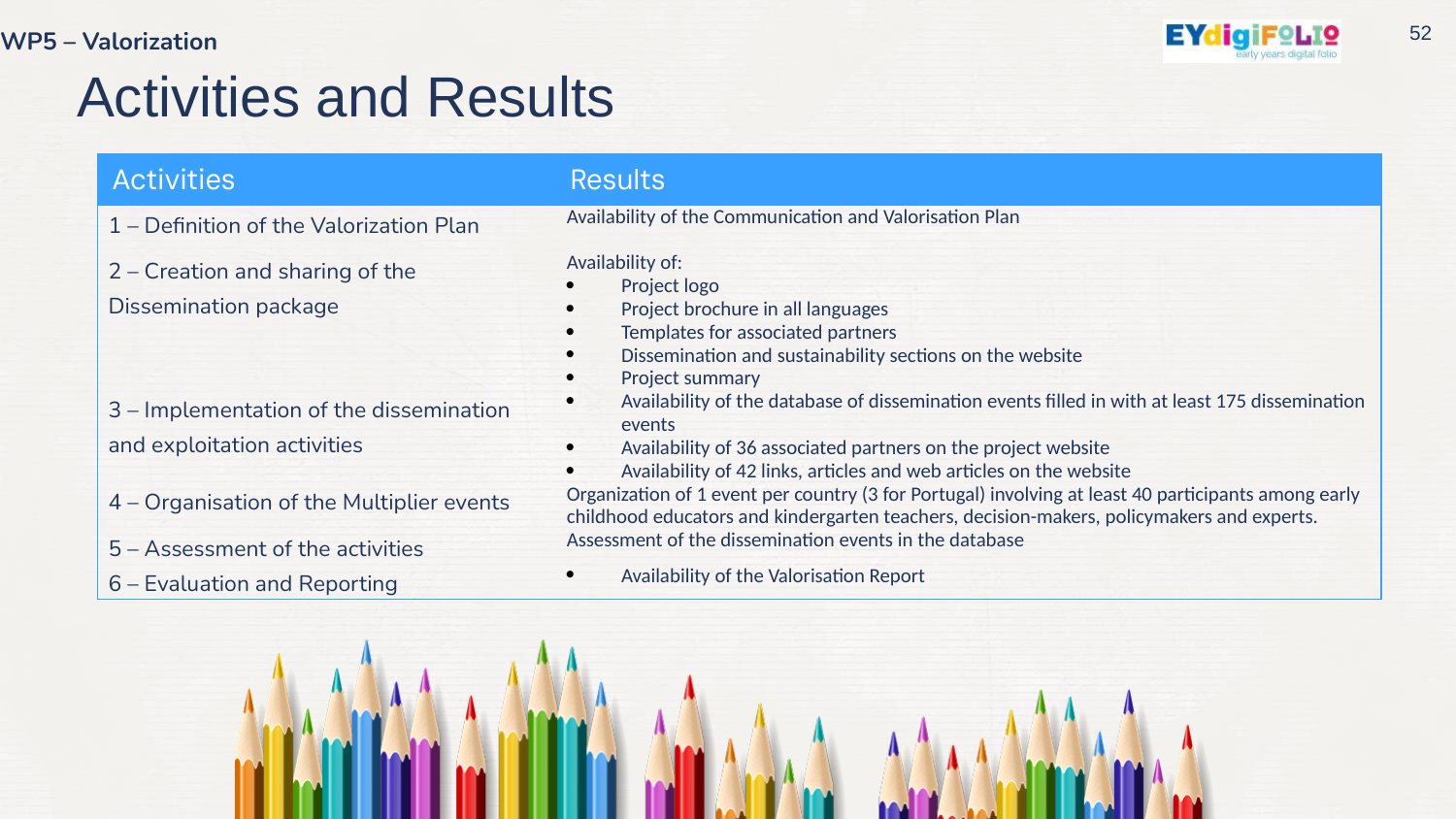

WP5 – Valorization
52

Activities and Results
| Activities | Results |
| --- | --- |
| 1 – Definition of the Valorization Plan | Availability of the Communication and Valorisation Plan |
| 2 – Creation and sharing of the Dissemination package | Availability of: Project logo Project brochure in all languages Templates for associated partners Dissemination and sustainability sections on the website Project summary |
| 3 – Implementation of the dissemination and exploitation activities | Availability of the database of dissemination events filled in with at least 175 dissemination events Availability of 36 associated partners on the project website Availability of 42 links, articles and web articles on the website |
| 4 – Organisation of the Multiplier events | Organization of 1 event per country (3 for Portugal) involving at least 40 participants among early childhood educators and kindergarten teachers, decision-makers, policymakers and experts. |
| 5 – Assessment of the activities | Assessment of the dissemination events in the database |
| 6 – Evaluation and Reporting | Availability of the Valorisation Report |